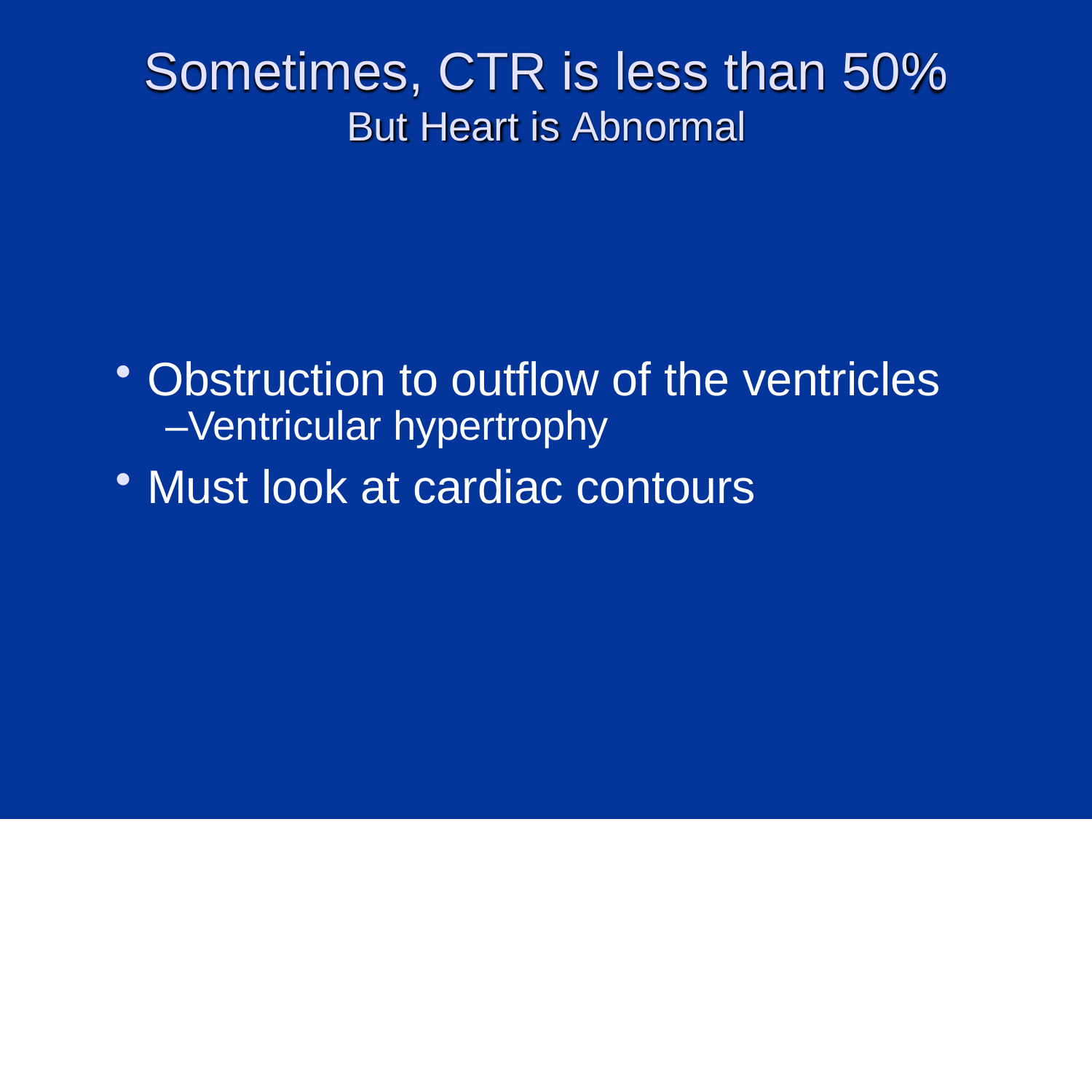

# Sometimes, CTR is less than 50%
But Heart is Abnormal

Obstruction to outflow of the ventricles
–Ventricular hypertrophy
Must look at cardiac contours